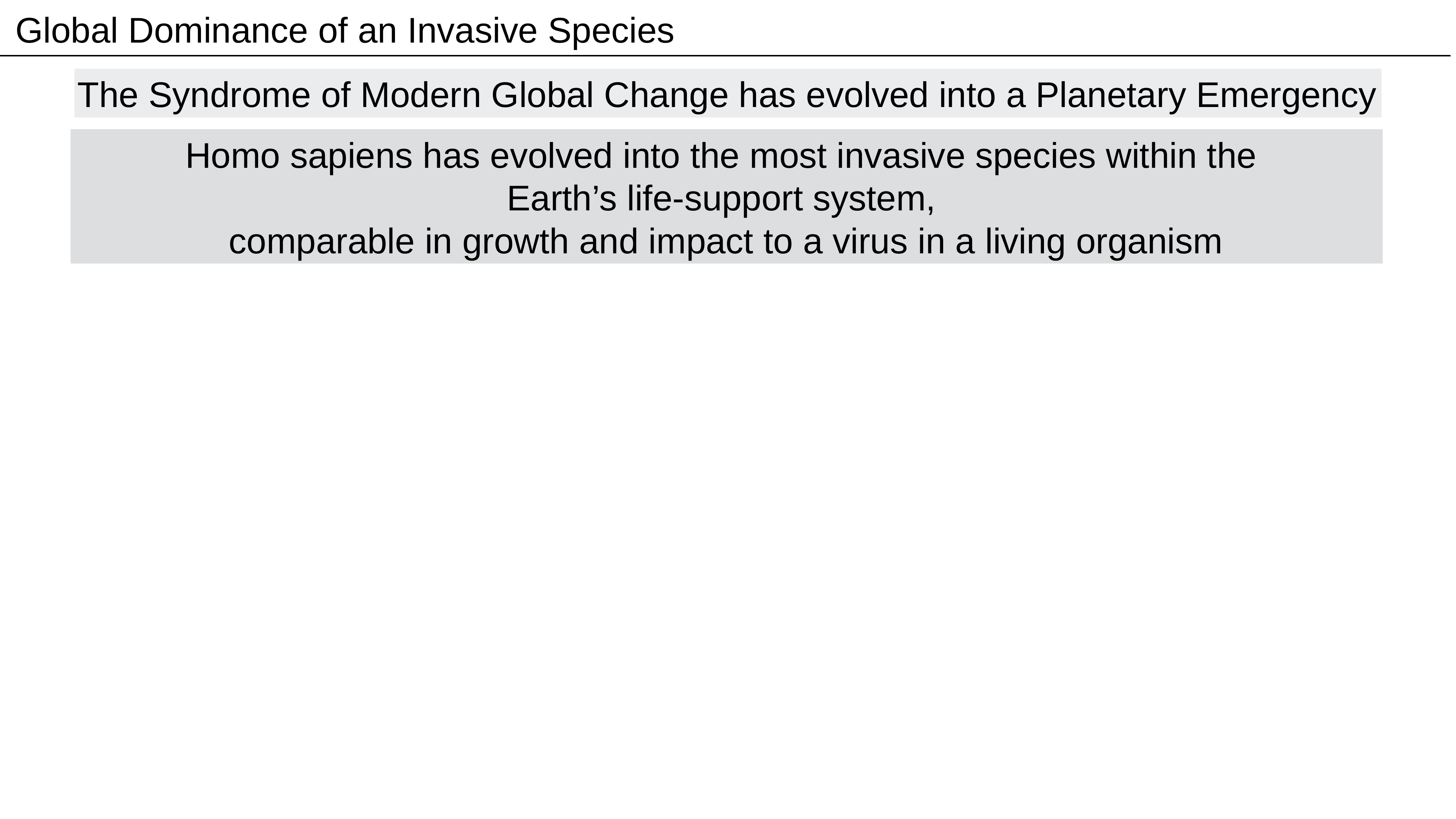

Global Dominance of an Invasive Species

The Syndrome of Modern Global Change has evolved into a Planetary Emergency
Homo sapiens has evolved into the most invasive species within the
Earth’s life-support system,
comparable in growth and impact to a virus in a living organism